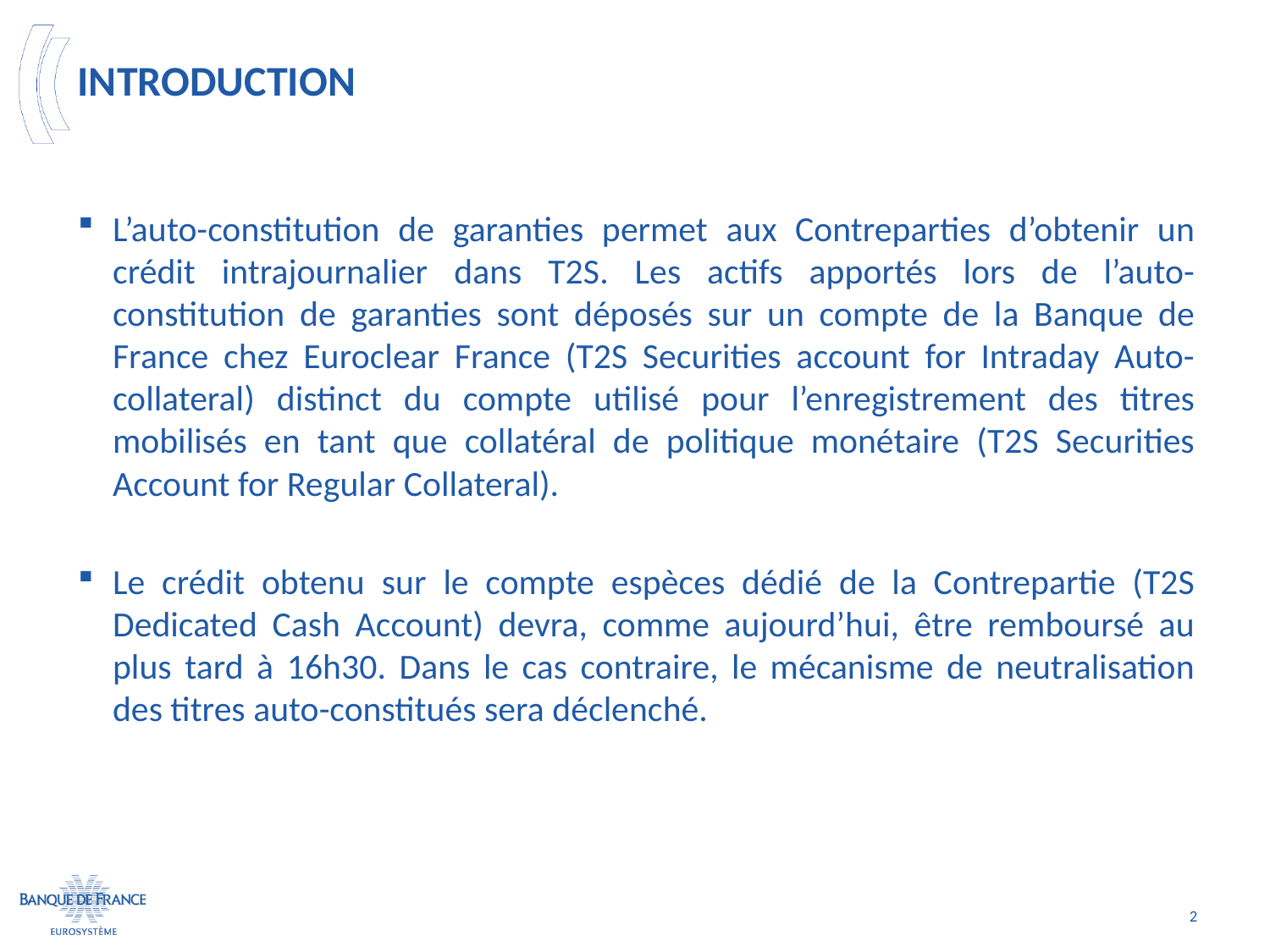

# Introduction
L’auto-constitution de garanties permet aux Contreparties d’obtenir un crédit intrajournalier dans T2S. Les actifs apportés lors de l’auto-constitution de garanties sont déposés sur un compte de la Banque de France chez Euroclear France (T2S Securities account for Intraday Auto-collateral) distinct du compte utilisé pour l’enregistrement des titres mobilisés en tant que collatéral de politique monétaire (T2S Securities Account for Regular Collateral).

Le crédit obtenu sur le compte espèces dédié de la Contrepartie (T2S Dedicated Cash Account) devra, comme aujourd’hui, être remboursé au plus tard à 16h30. Dans le cas contraire, le mécanisme de neutralisation des titres auto-constitués sera déclenché.

2